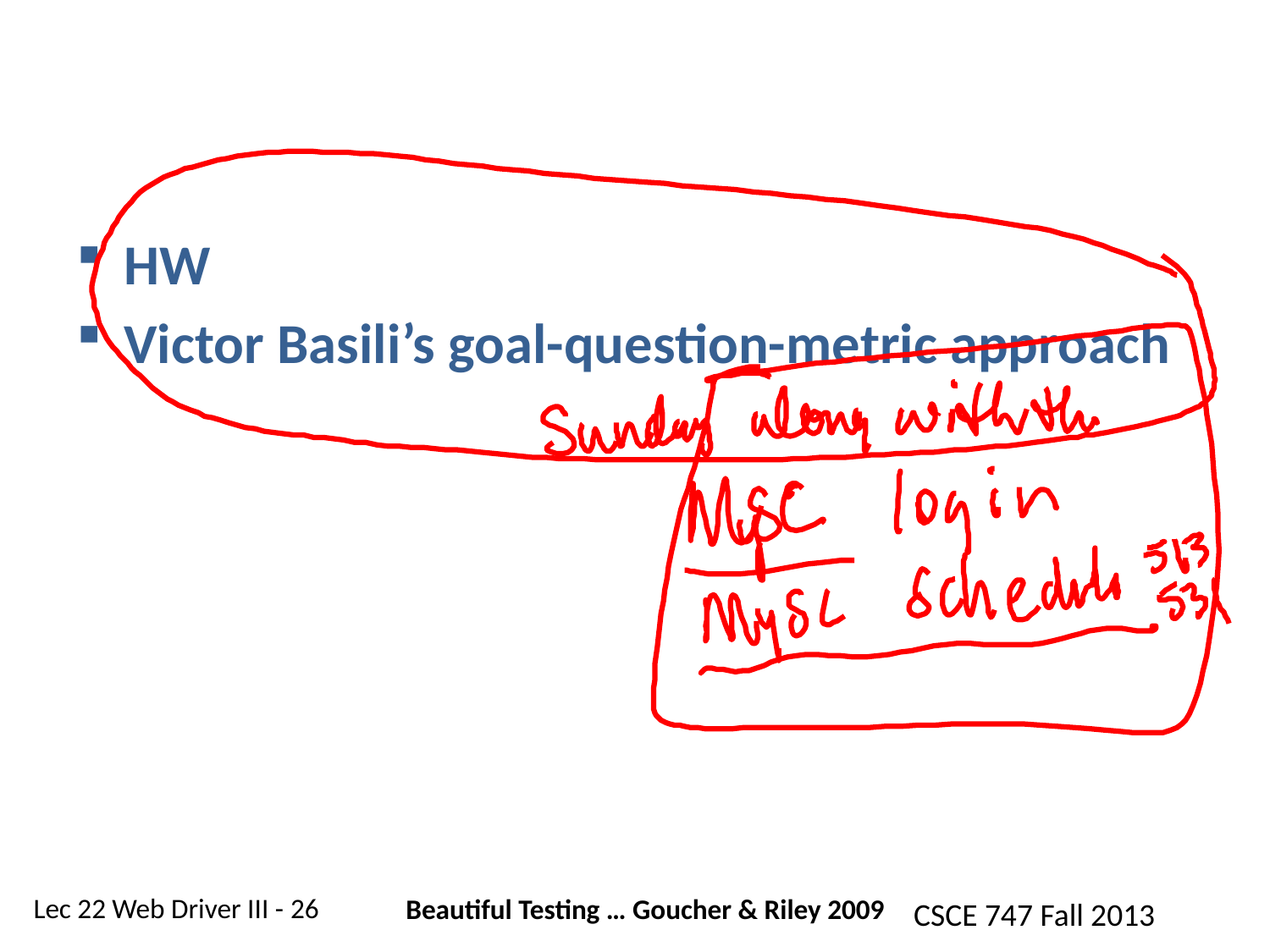

#

HW
Victor Basili’s goal-question-metric approach

Beautiful Testing … Goucher & Riley 2009